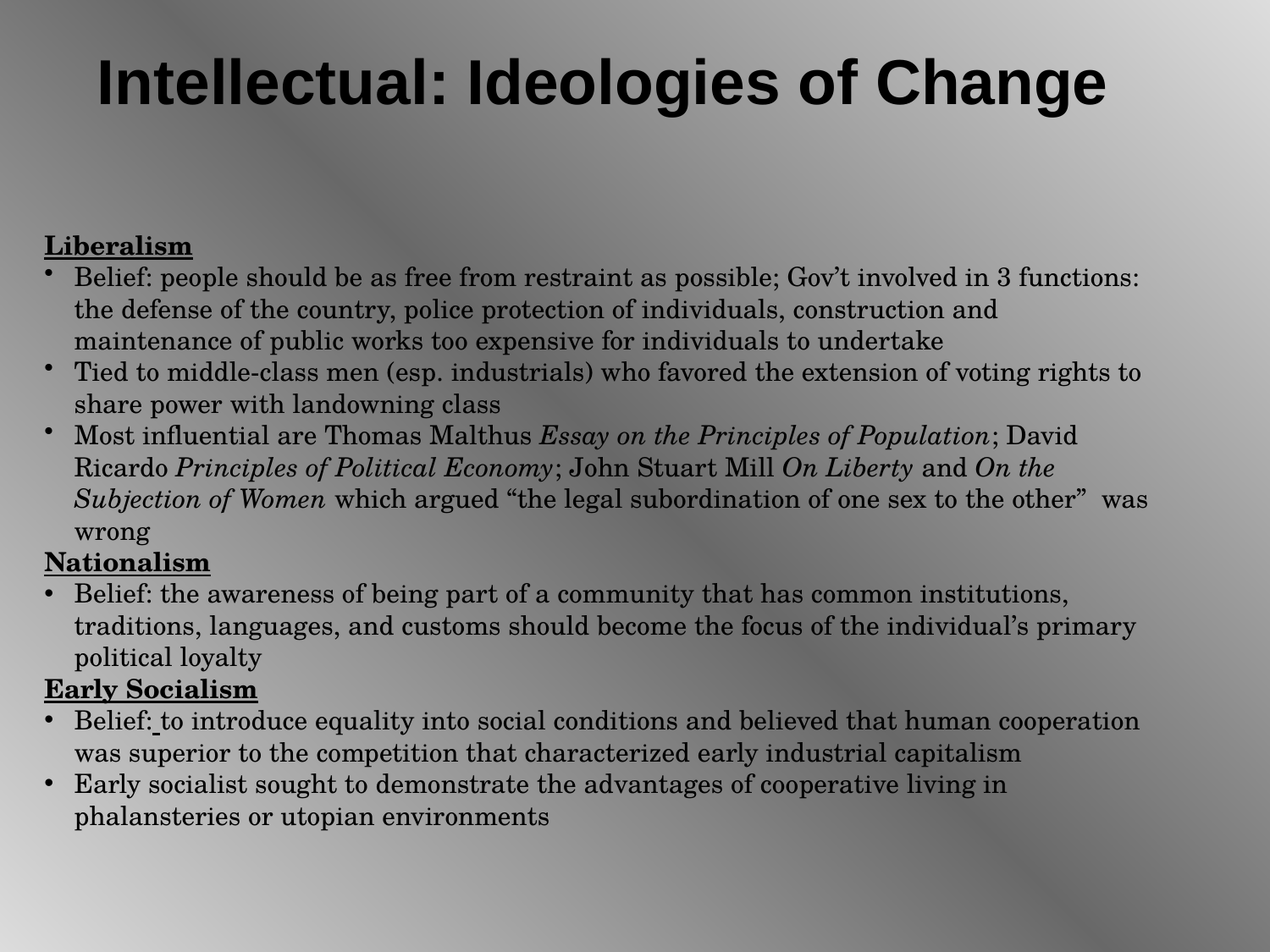

# Intellectual: Ideologies of Change
Liberalism
Belief: people should be as free from restraint as possible; Gov’t involved in 3 functions: the defense of the country, police protection of individuals, construction and maintenance of public works too expensive for individuals to undertake
Tied to middle-class men (esp. industrials) who favored the extension of voting rights to share power with landowning class
Most influential are Thomas Malthus Essay on the Principles of Population; David Ricardo Principles of Political Economy; John Stuart Mill On Liberty and On the Subjection of Women which argued “the legal subordination of one sex to the other”  was wrong
Nationalism
Belief: the awareness of being part of a community that has common institutions, traditions, languages, and customs should become the focus of the individual’s primary political loyalty
Early Socialism
Belief: to introduce equality into social conditions and believed that human cooperation was superior to the competition that characterized early industrial capitalism
Early socialist sought to demonstrate the advantages of cooperative living in phalansteries or utopian environments